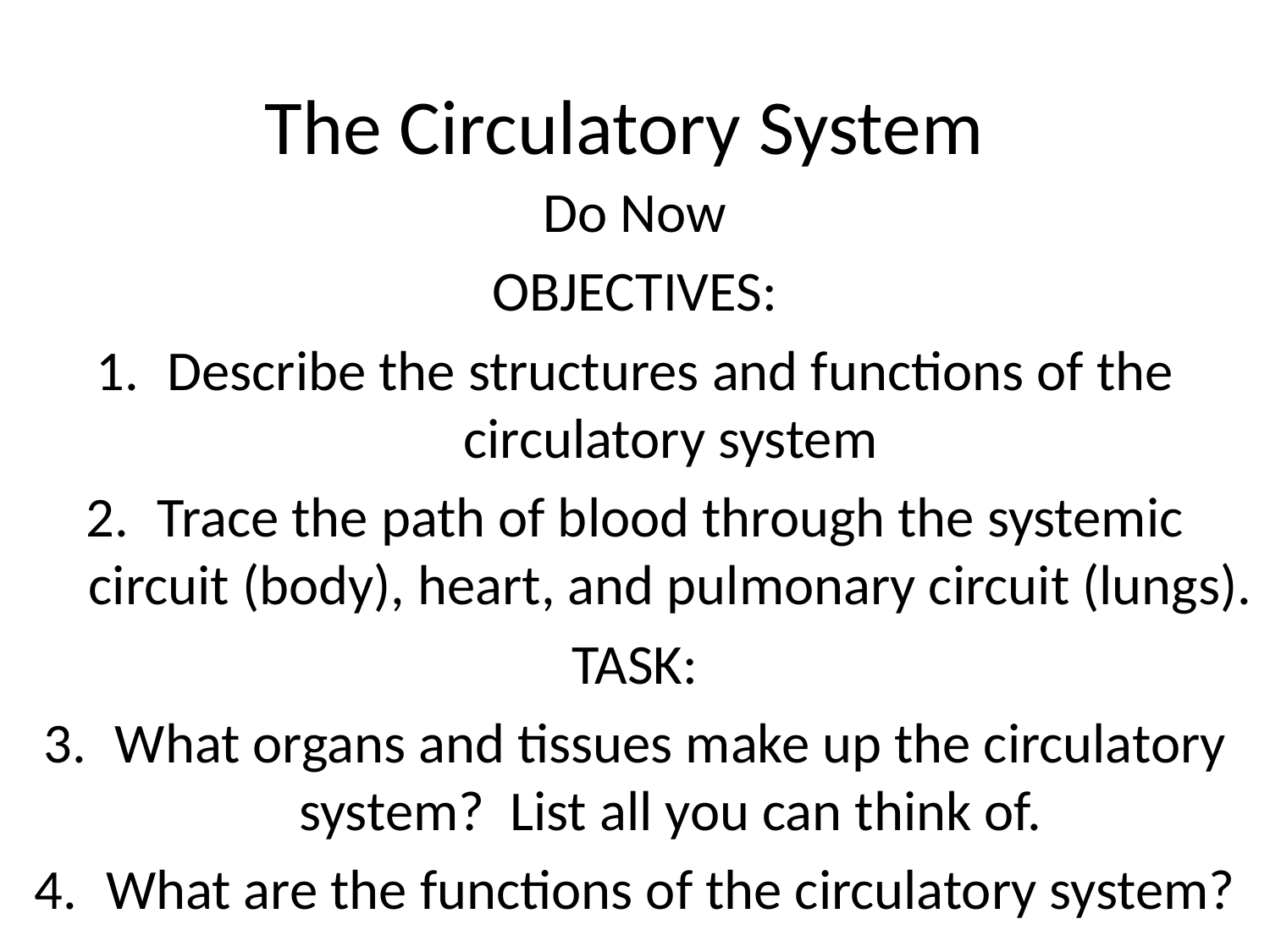

# The Circulatory System
Do Now
OBJECTIVES:
Describe the structures and functions of the circulatory system
Trace the path of blood through the systemic circuit (body), heart, and pulmonary circuit (lungs).
TASK:
What organs and tissues make up the circulatory system?  List all you can think of.
What are the functions of the circulatory system?